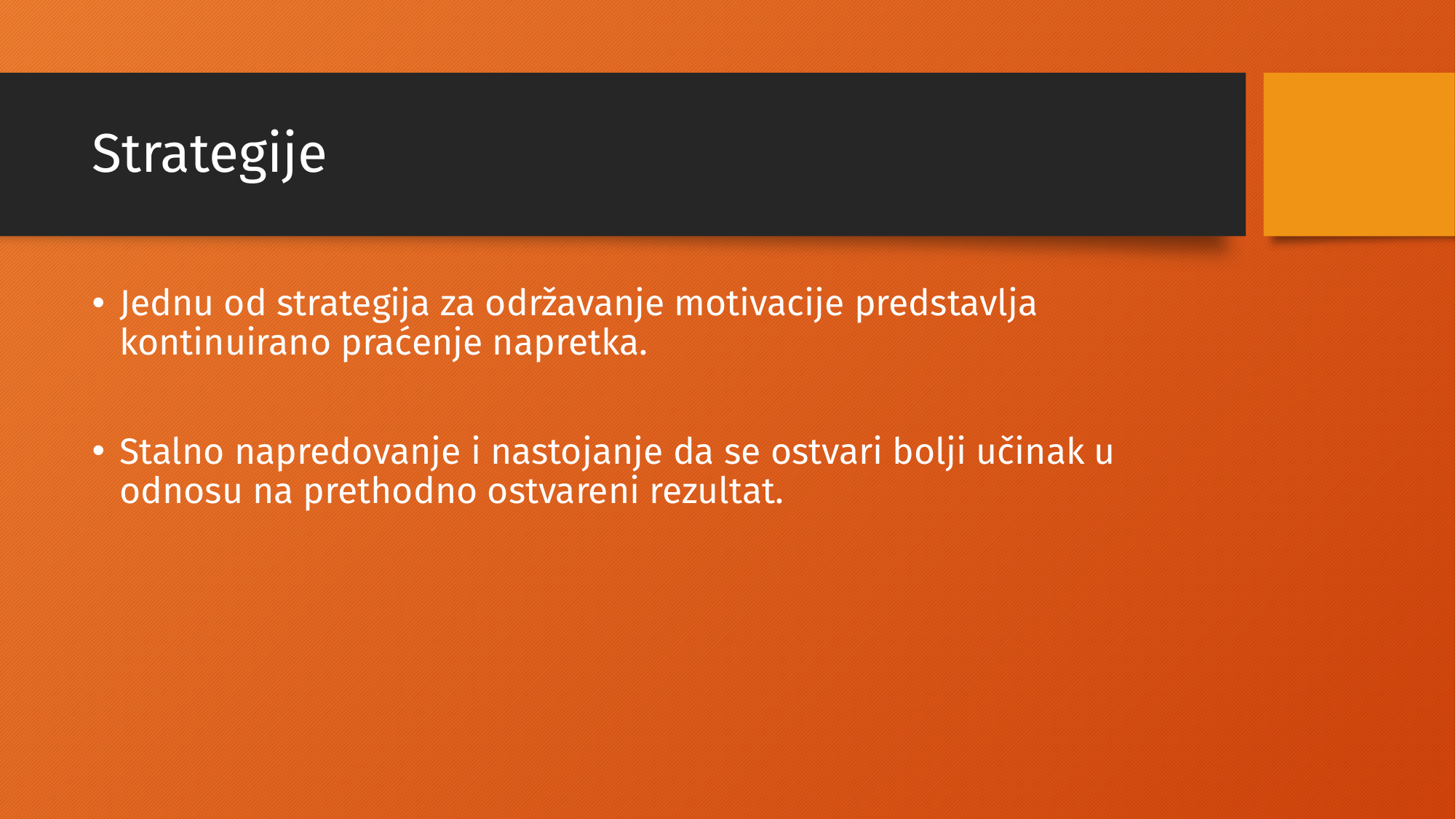

# Strategije
Jednu od strategija za održavanje motivacije predstavlja kontinuirano praćenje napretka.

Stalno napredovanje i nastojanje da se ostvari bolji učinak u odnosu na prethodno ostvareni rezultat.